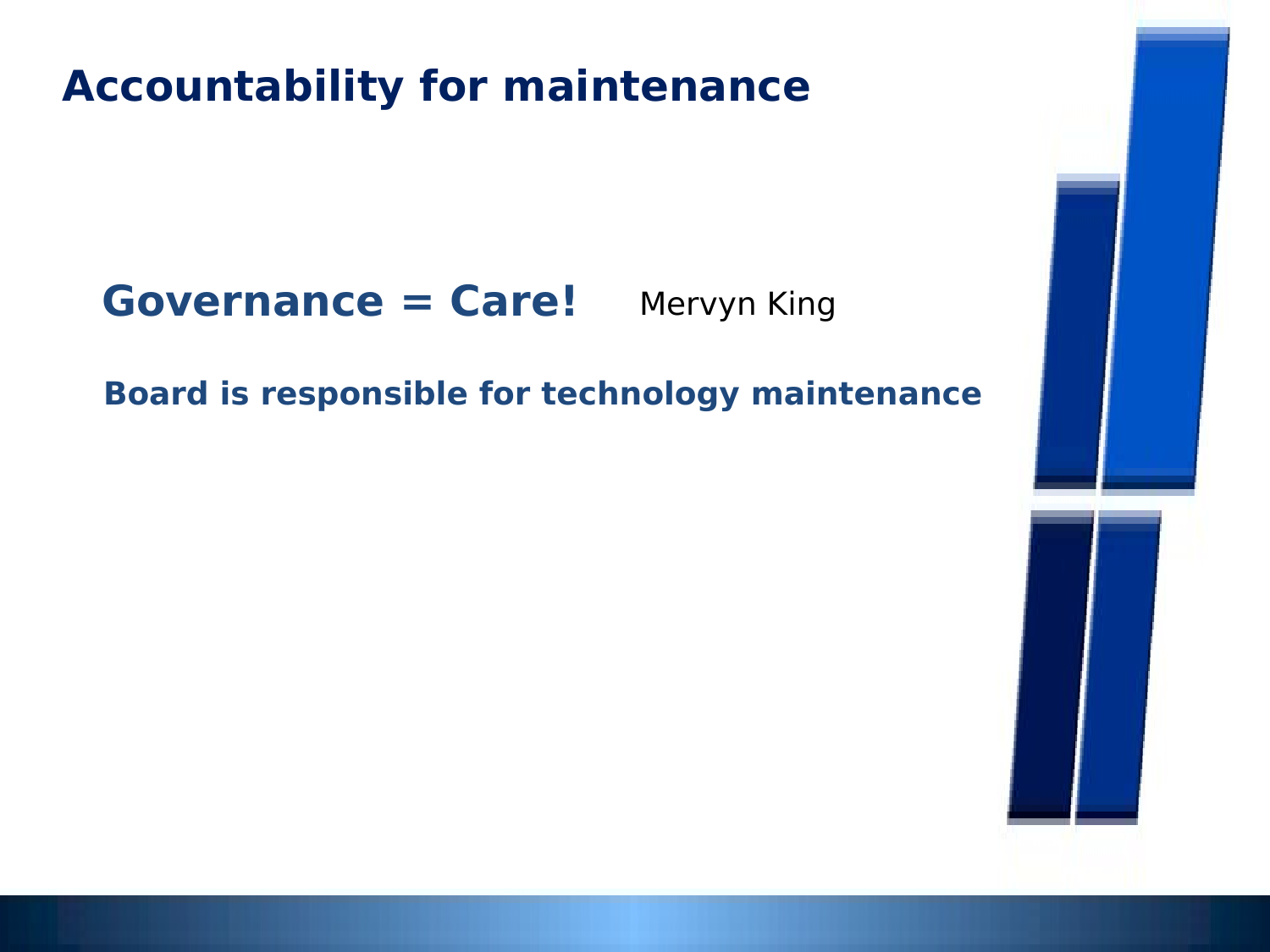

Accountability for maintenance
Governance = Care!

Mervyn King
Board is responsible for technology maintenance